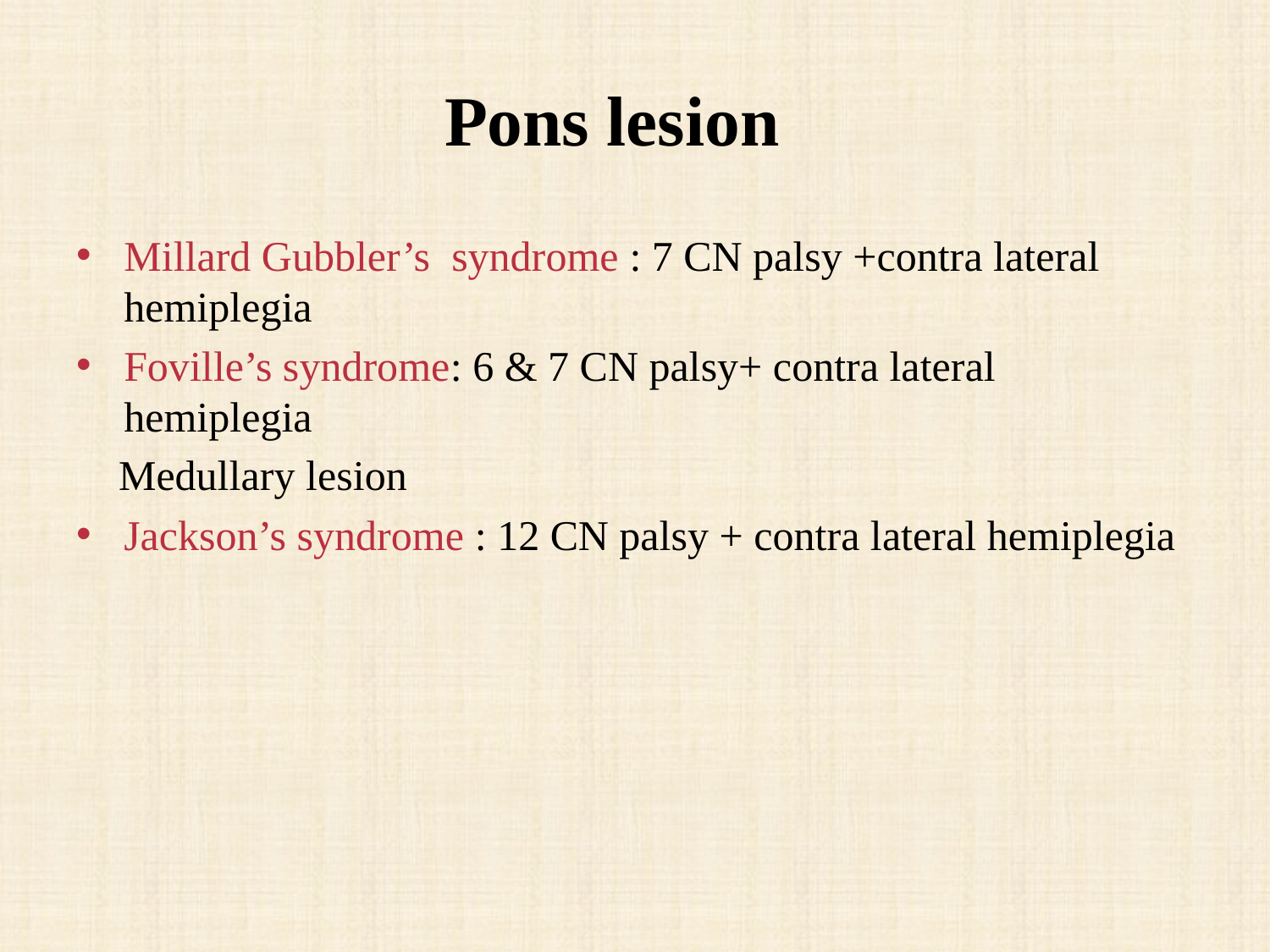

# Pons lesion
Millard Gubbler’s  syndrome : 7 CN palsy +contra lateral hemiplegia
Foville’s syndrome: 6 & 7 CN palsy+ contra lateral hemiplegia
    Medullary lesion
Jackson’s syndrome : 12 CN palsy + contra lateral hemiplegia